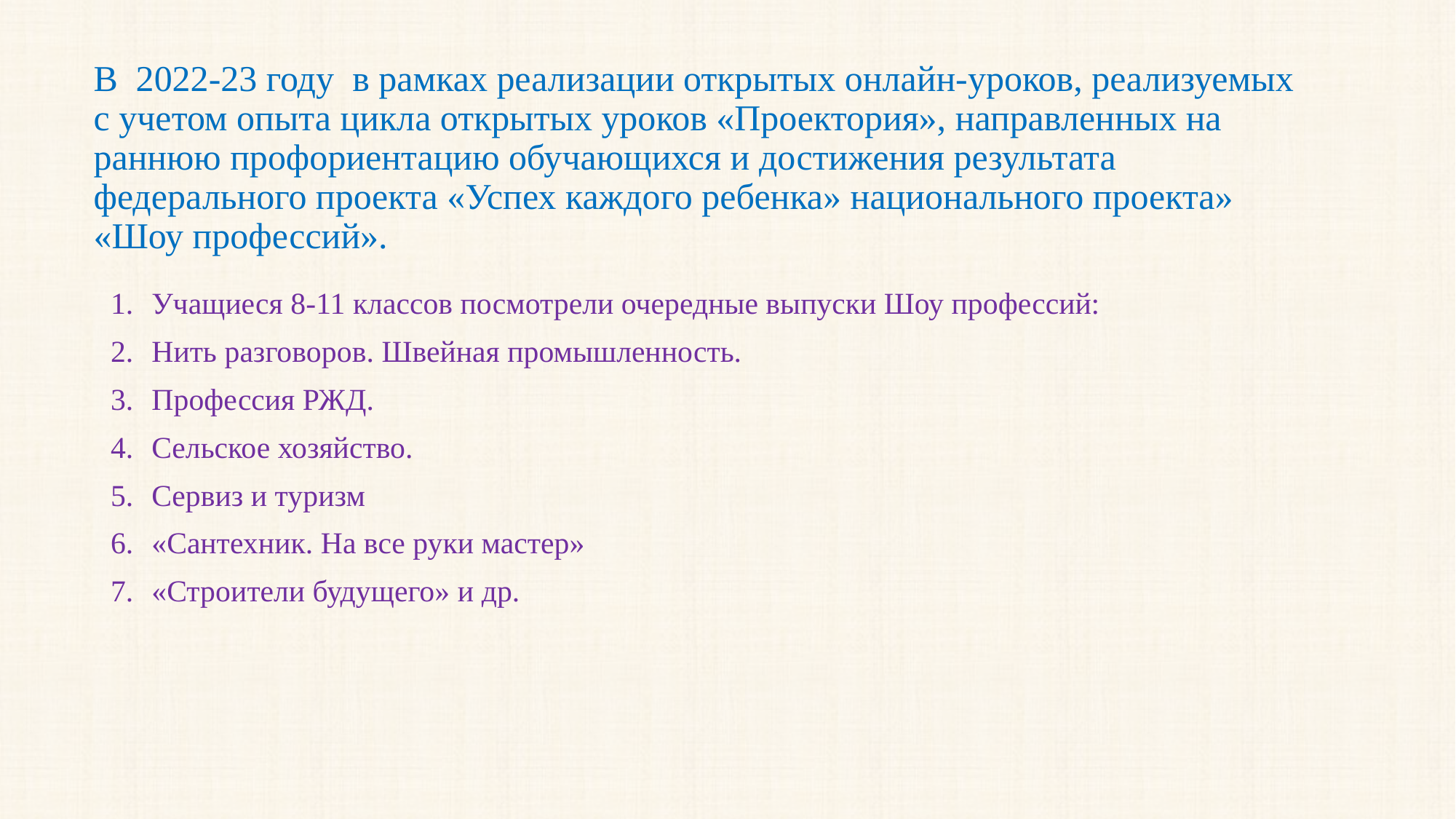

# В  2022-23 году  в рамках реализации открытых онлайн-уроков, реализуемых с учетом опыта цикла открытых уроков «Проектория», направленных на раннюю профориентацию обучающихся и достижения результата федерального проекта «Успех каждого ребенка» национального проекта» «Шоу профессий».
Учащиеся 8-11 классов посмотрели очередные выпуски Шоу профессий:
Нить разговоров. Швейная промышленность.
Профессия РЖД.
Сельское хозяйство.
Сервиз и туризм
«Сантехник. На все руки мастер»
«Строители будущего» и др.